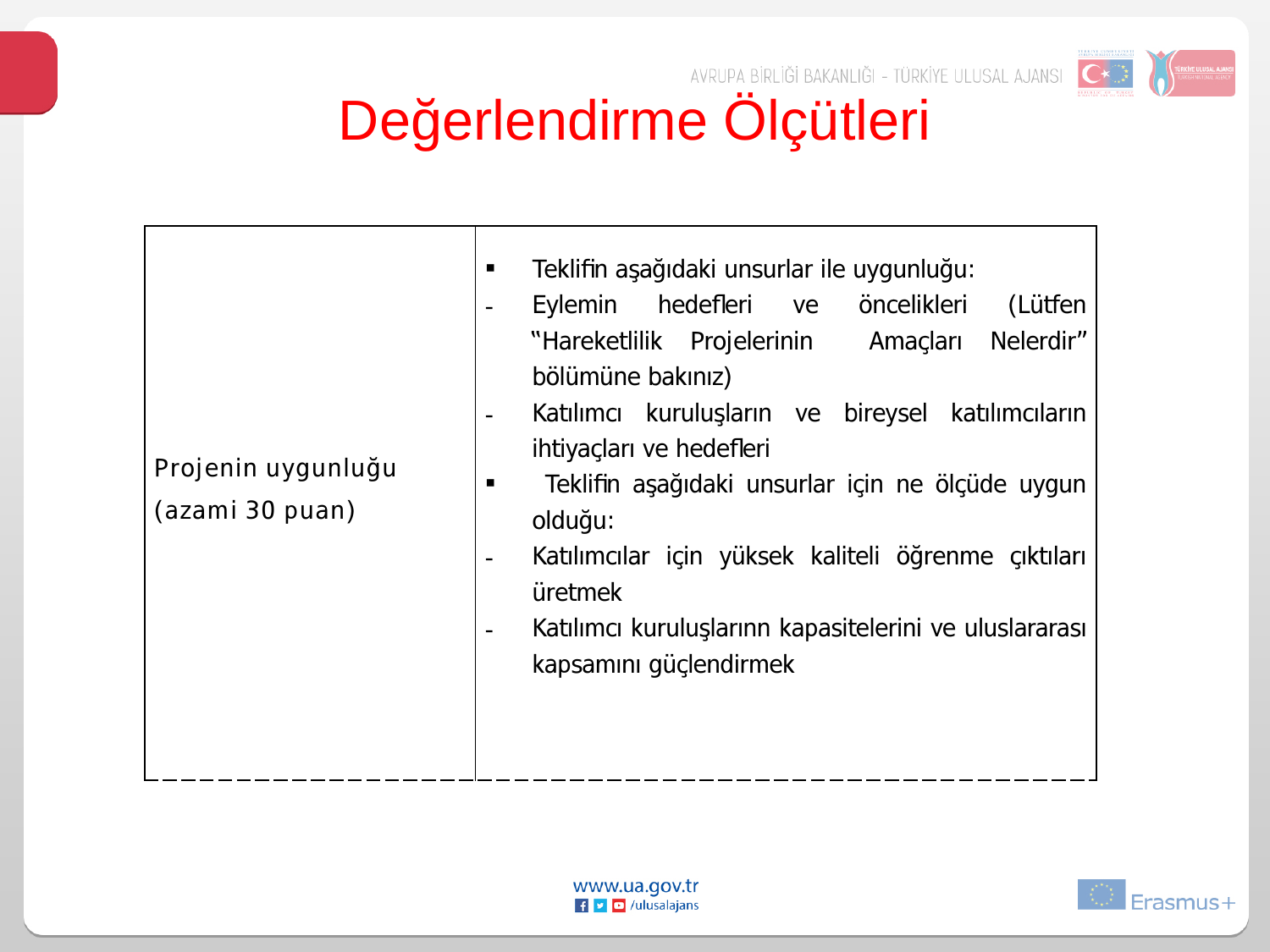

# Değerlendirme Ölçütleri
| Projenin uygunluğu (azami 30 puan) | Teklifin aşağıdaki unsurlar ile uygunluğu: Eylemin hedefleri ve öncelikleri (Lütfen “Hareketlilik Projelerinin Amaçları Nelerdir” bölümüne bakınız) Katılımcı kuruluşların ve bireysel katılımcıların ihtiyaçları ve hedefleri Teklifin aşağıdaki unsurlar için ne ölçüde uygun olduğu: Katılımcılar için yüksek kaliteli öğrenme çıktıları üretmek Katılımcı kuruluşlarınn kapasitelerini ve uluslararası kapsamını güçlendirmek |
| --- | --- |